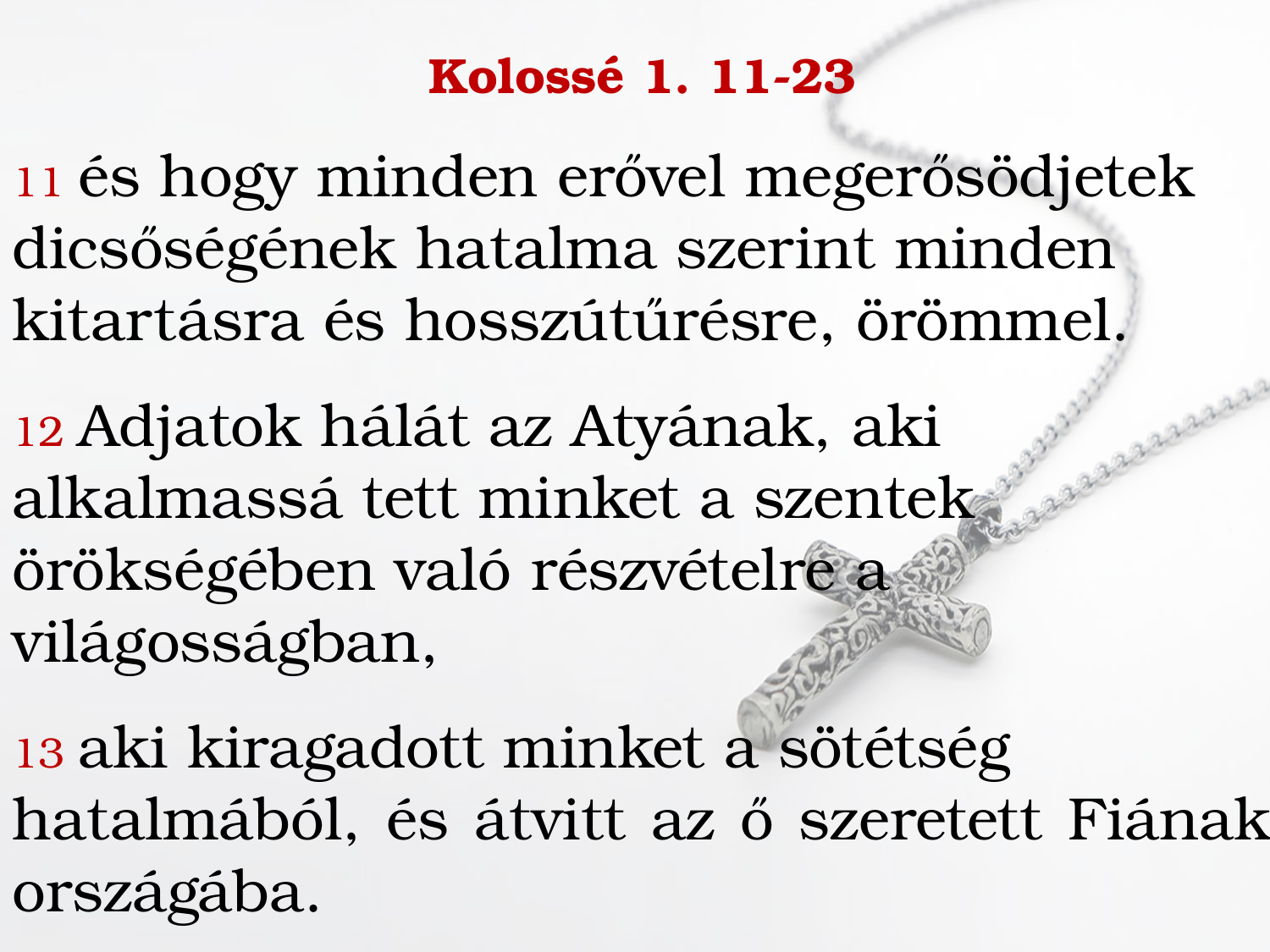

Kolossé 1. 11-23

11 és hogy minden erővel megerősödjetek
dicsőségének hatalma szerint minden
kitartásra és hosszútűrésre, örömmel.

12 Adjatok hálát az Atyának, aki
alkalmassá tett minket a szentek
örökségében való részvételre a
világosságban,

13 aki kiragadott minket a sötétség
hatalmából, és átvitt az ő szeretett Fiának országába.